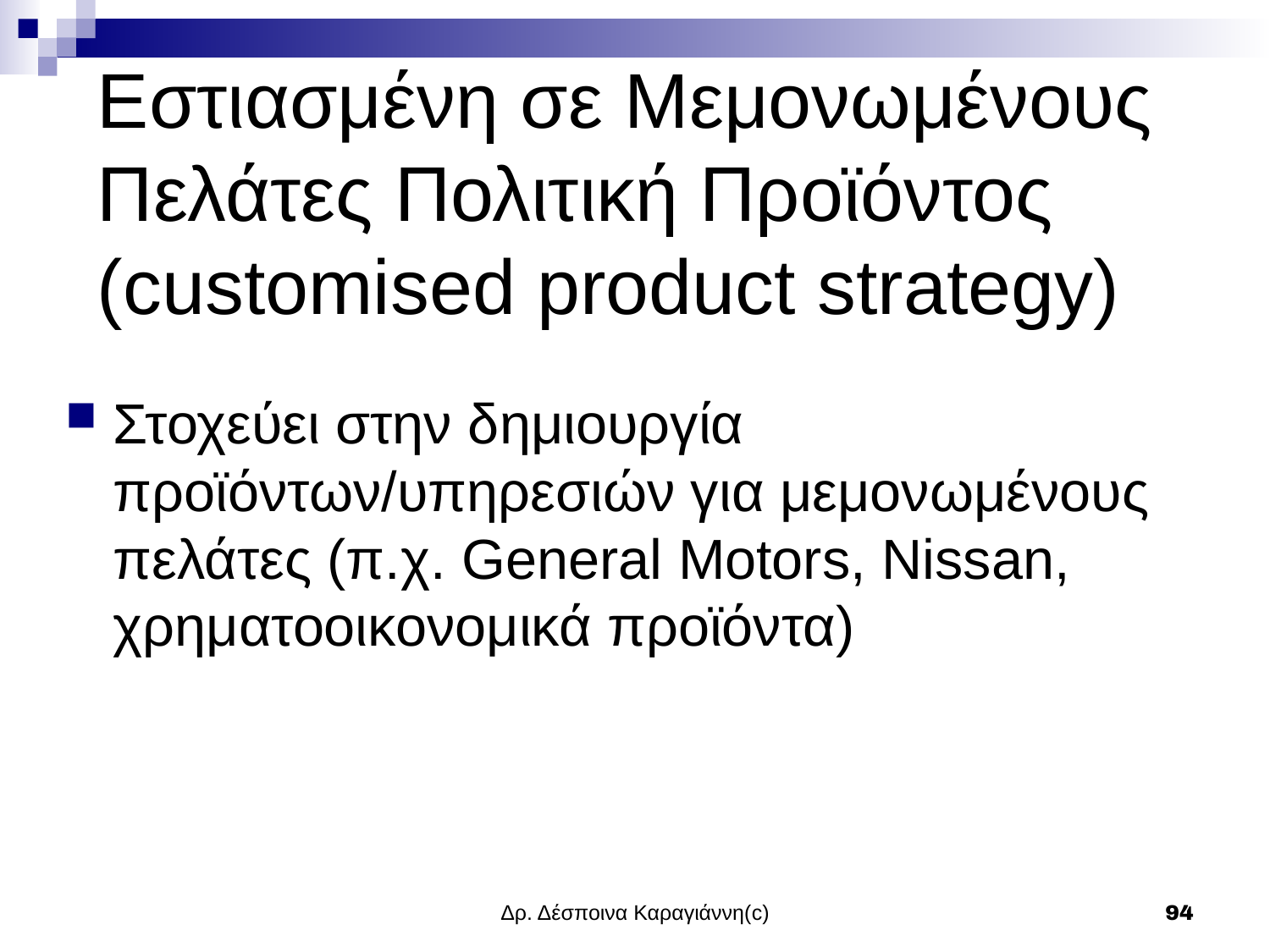

# Eστιασμένη σε Μεμονωμένους Πελάτες Πολιτική Προϊόντος  (customised product strategy)
Στοχεύει στην δημιουργία προϊόντων/υπηρεσιών για μεμονωμένους πελάτες (π.χ. General Motors, Nissan, χρηματοοικονομικά προϊόντα)

Δρ. Δέσποινα Καραγιάννη(c)
94